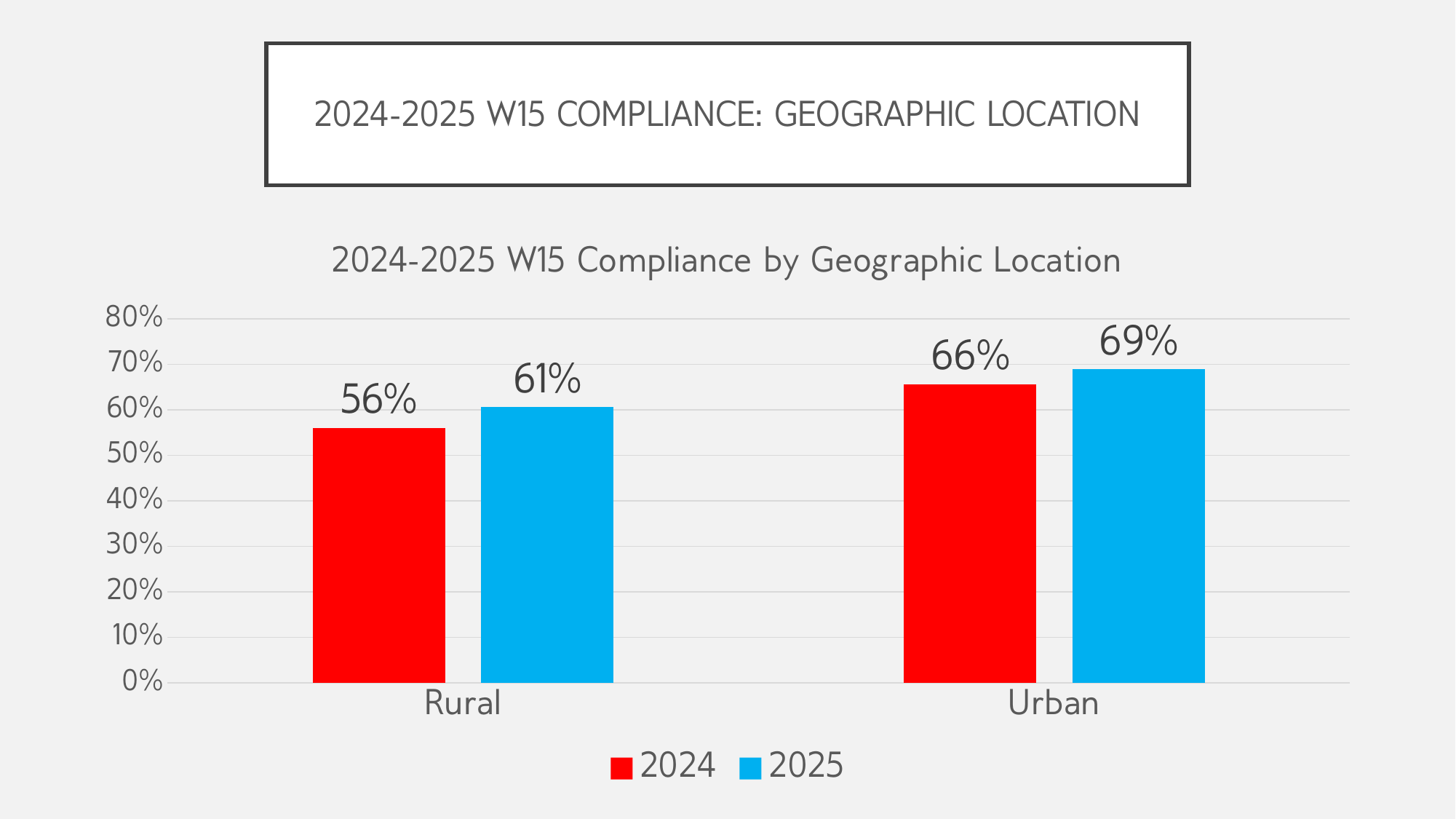

# 2024-2025 W15 Compliance: Geographic location

### Chart: 2024-2025 W15 Compliance by Geographic Location

| Category | 2024 | 2025 |
|---|---|---|
| Rural | 0.5605 | 0.6066 |
| Urban | 0.6569 | 0.6896 |